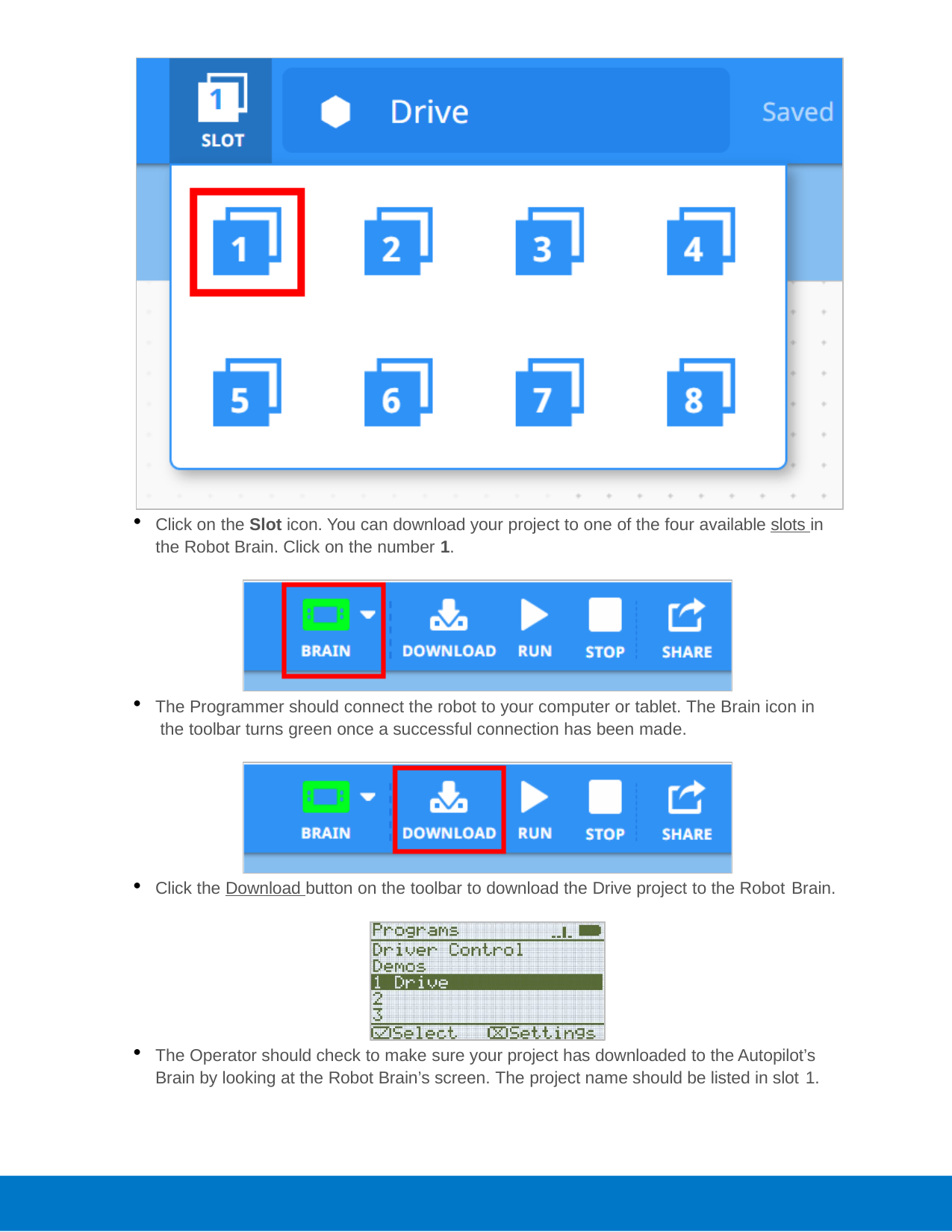

Click on the Slot icon. You can download your project to one of the four available slots in  the Robot Brain. Click on the number 1.

The Programmer should connect the robot to your computer or tablet. The Brain icon in  the toolbar turns green once a successful connection has been made.

Click the Download button on the toolbar to download the Drive project to the Robot Brain.

The Operator should check to make sure your project has downloaded to the Autopilot’s  Brain by looking at the Robot Brain’s screen. The project name should be listed in slot 1.